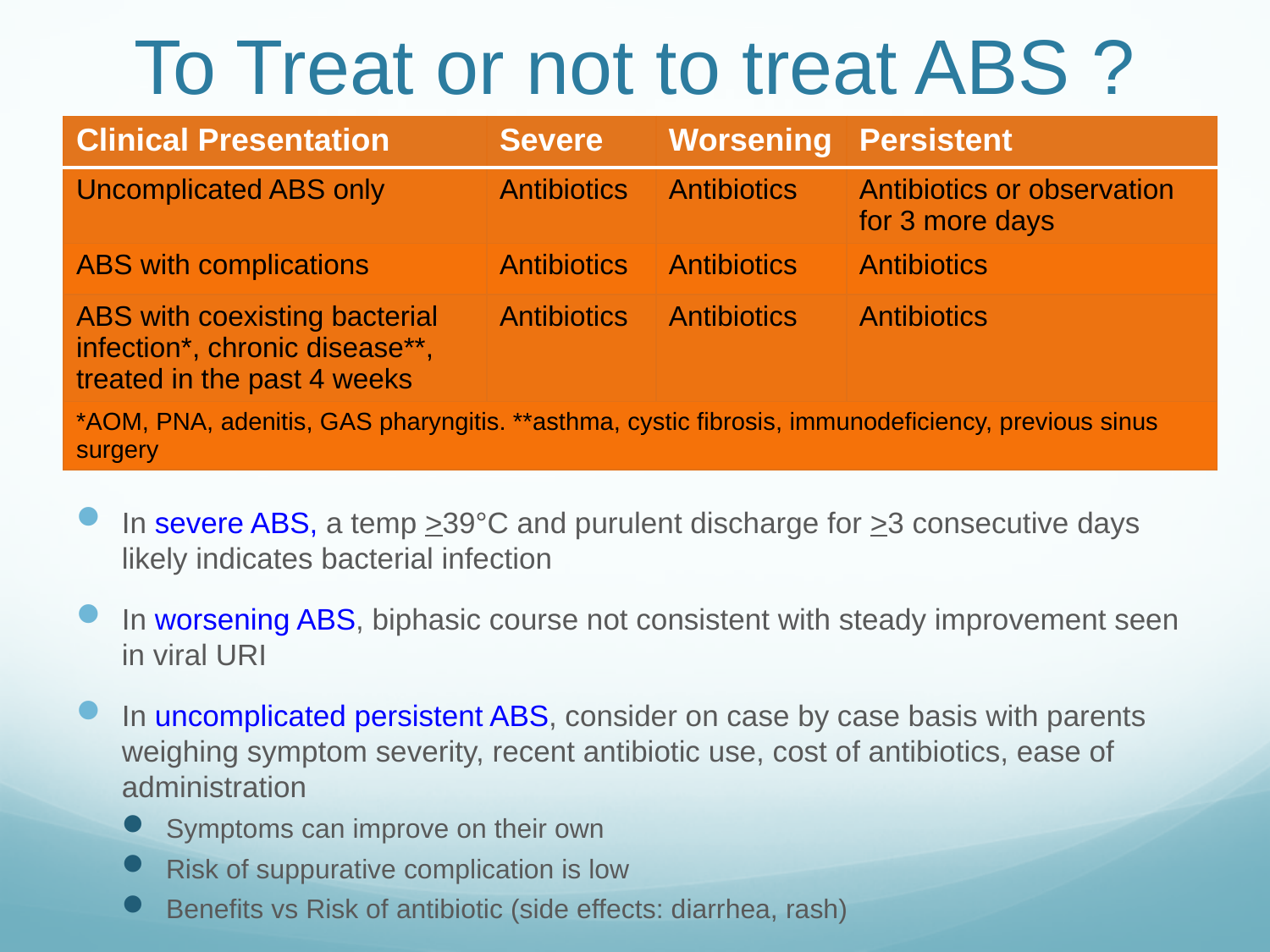

# To Treat or not to treat ABS ?
| Clinical Presentation | Severe | Worsening | Persistent |
| --- | --- | --- | --- |
| Uncomplicated ABS only | Antibiotics | Antibiotics | Antibiotics or observation for 3 more days |
| ABS with complications | Antibiotics | Antibiotics | Antibiotics |
| ABS with coexisting bacterial infection\*, chronic disease\*\*, treated in the past 4 weeks | Antibiotics | Antibiotics | Antibiotics |
| \*AOM, PNA, adenitis, GAS pharyngitis. \*\*asthma, cystic fibrosis, immunodeficiency, previous sinus surgery |  |  |  |
In severe ABS, a temp >39°C and purulent discharge for >3 consecutive days likely indicates bacterial infection
In worsening ABS, biphasic course not consistent with steady improvement seen in viral URI
In uncomplicated persistent ABS, consider on case by case basis with parents weighing symptom severity, recent antibiotic use, cost of antibiotics, ease of administration
Symptoms can improve on their own
Risk of suppurative complication is low
Benefits vs Risk of antibiotic (side effects: diarrhea, rash)